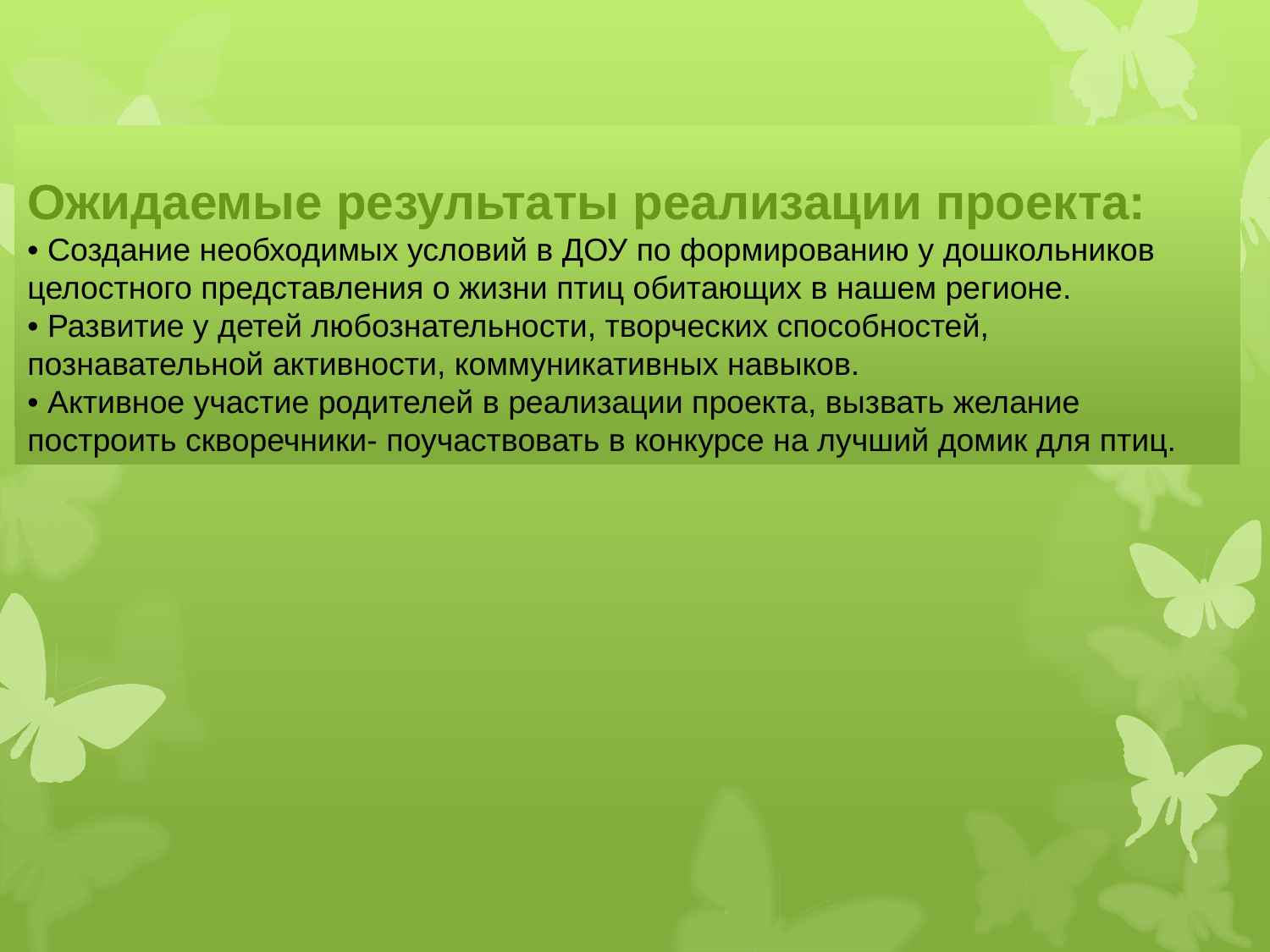

Ожидаемые результаты реализации проекта:
• Создание необходимых условий в ДОУ по формированию у дошкольников целостного представления о жизни птиц обитающих в нашем регионе.
• Развитие у детей любознательности, творческих способностей, познавательной активности, коммуникативных навыков.
• Активное участие родителей в реализации проекта, вызвать желание  построить скворечники- поучаствовать в конкурсе на лучший домик для птиц.